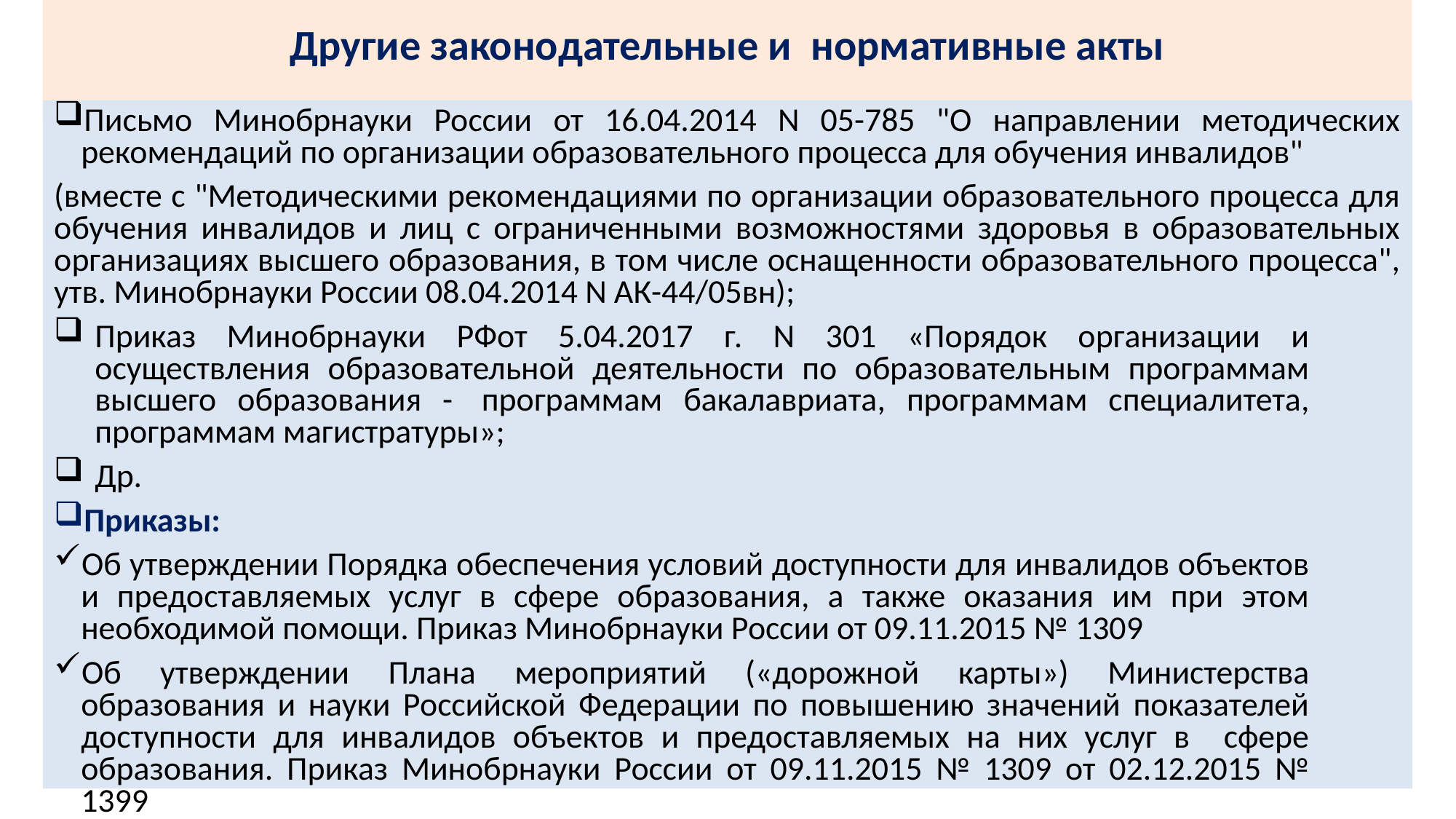

# Другие законодательные и  нормативные акты
Письмо Минобрнауки России от 16.04.2014 N 05-785 "О направлении методических рекомендаций по организации образовательного процесса для обучения инвалидов"
(вместе с "Методическими рекомендациями по организации образовательного процесса для обучения инвалидов и лиц с ограниченными возможностями здоровья в образовательных организациях высшего образования, в том числе оснащенности образовательного процесса", утв. Минобрнауки России 08.04.2014 N АК-44/05вн);
Приказ Минобрнауки РФот 5.04.2017 г. N 301 «Порядок организации и осуществления образовательной деятельности по образовательным программам высшего образования -  программам бакалавриата, программам специалитета, программам магистратуры»;
Др.
Приказы:
Об утверждении Порядка обеспечения условий доступности для инвалидов объектов и предоставляемых услуг в сфере образования, а также оказания им при этом необходимой помощи. Приказ Минобрнауки России от 09.11.2015 № 1309
Об утверждении Плана мероприятий («дорожной карты») Министерства образования и науки Российской Федерации по повышению значений показателей доступности для инвалидов объектов и предоставляемых на них услуг в  сфере образования. Приказ Минобрнауки России от 09.11.2015 № 1309 от 02.12.2015 № 1399